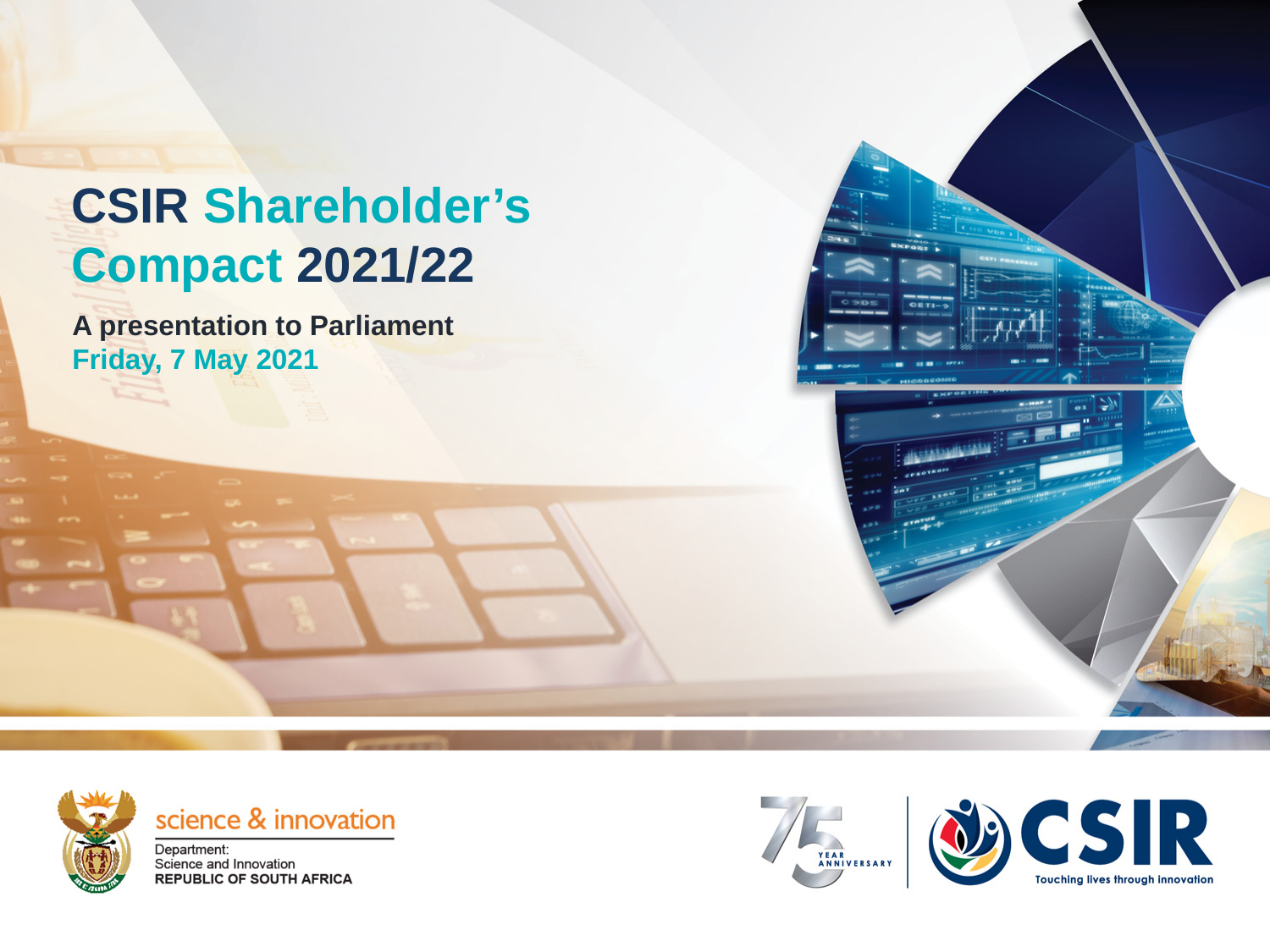

CSIR Shareholder’s
Compact 2021/22
A presentation to Parliament
Friday, 7 May 2021